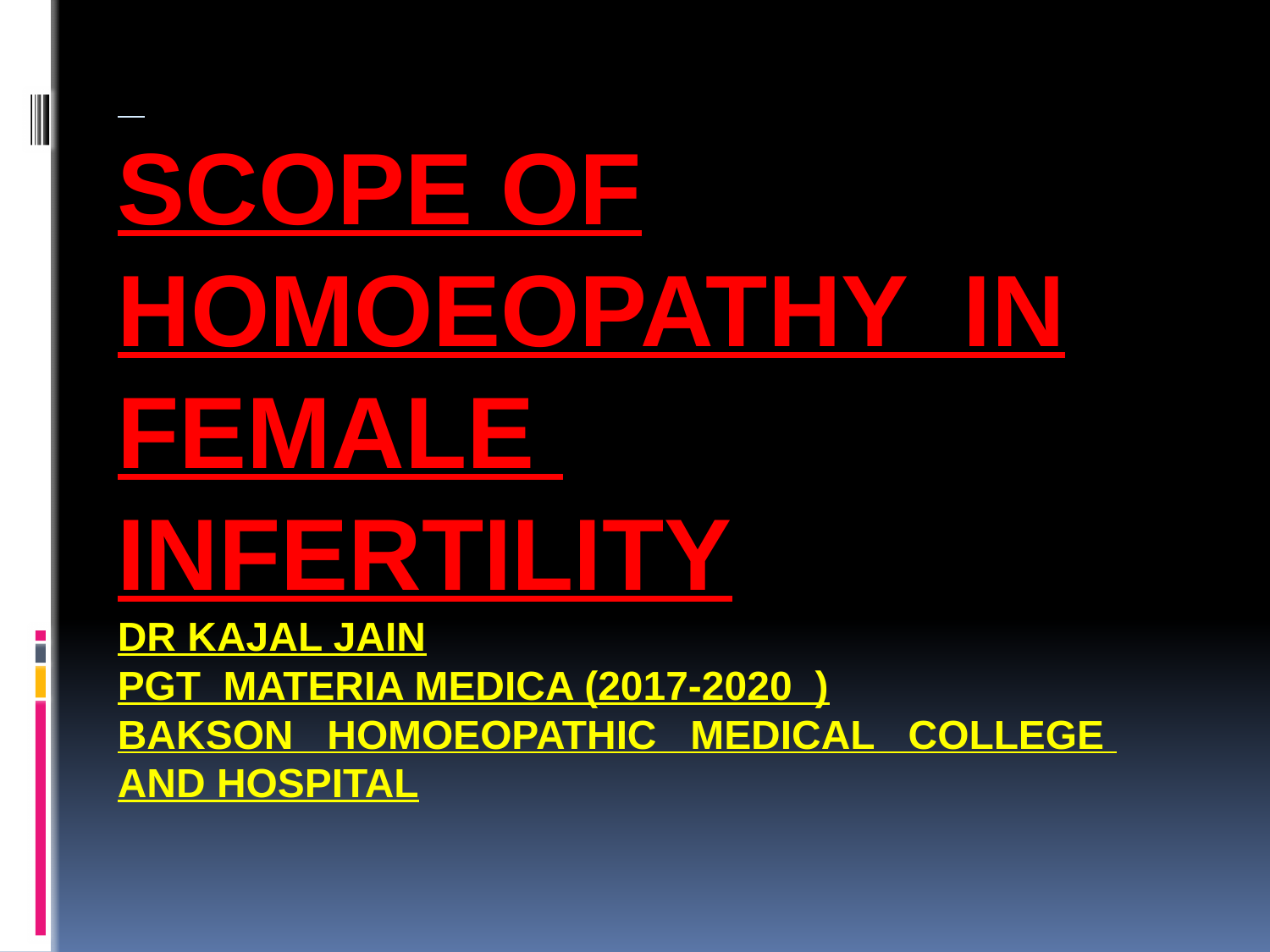

# SCOPE OF HOMOEOPATHY  IN FEMALE  INFERTILITY DR KAJAL JAIN PGT  MATERIA MEDICA (2017-2020_) BAKSON   HOMOEOPATHIC   MEDICAL   COLLEGE AND HOSPITAL